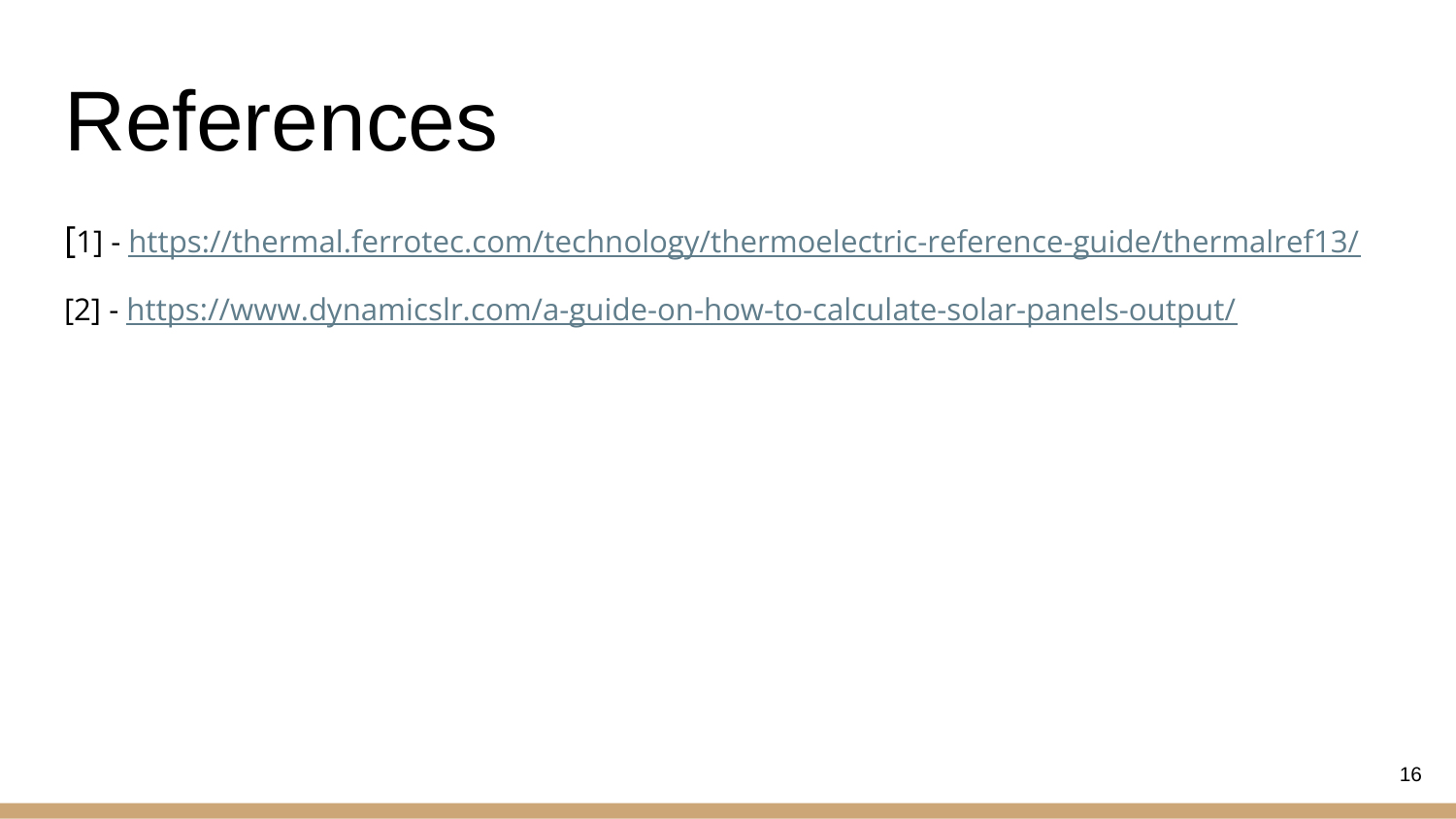

# References
[1] - https://thermal.ferrotec.com/technology/thermoelectric-reference-guide/thermalref13/
[2] - https://www.dynamicslr.com/a-guide-on-how-to-calculate-solar-panels-output/

16